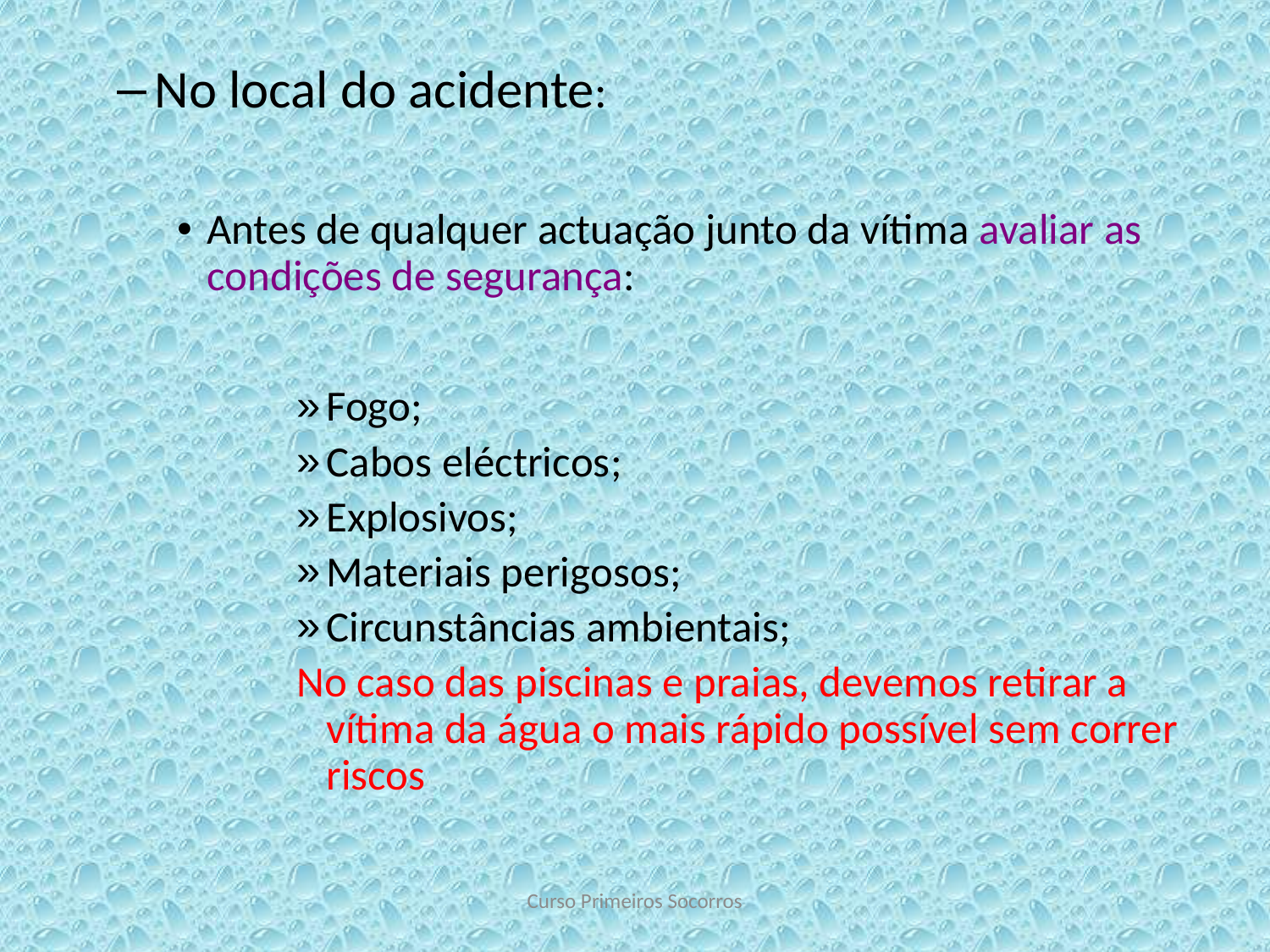

No local do acidente:

Antes de qualquer actuação junto da vítima avaliar as condições de segurança:

Fogo;
Cabos eléctricos;
Explosivos;
Materiais perigosos;
Circunstâncias ambientais;
No caso das piscinas e praias, devemos retirar a vítima da água o mais rápido possível sem correr riscos
Curso Primeiros Socorros